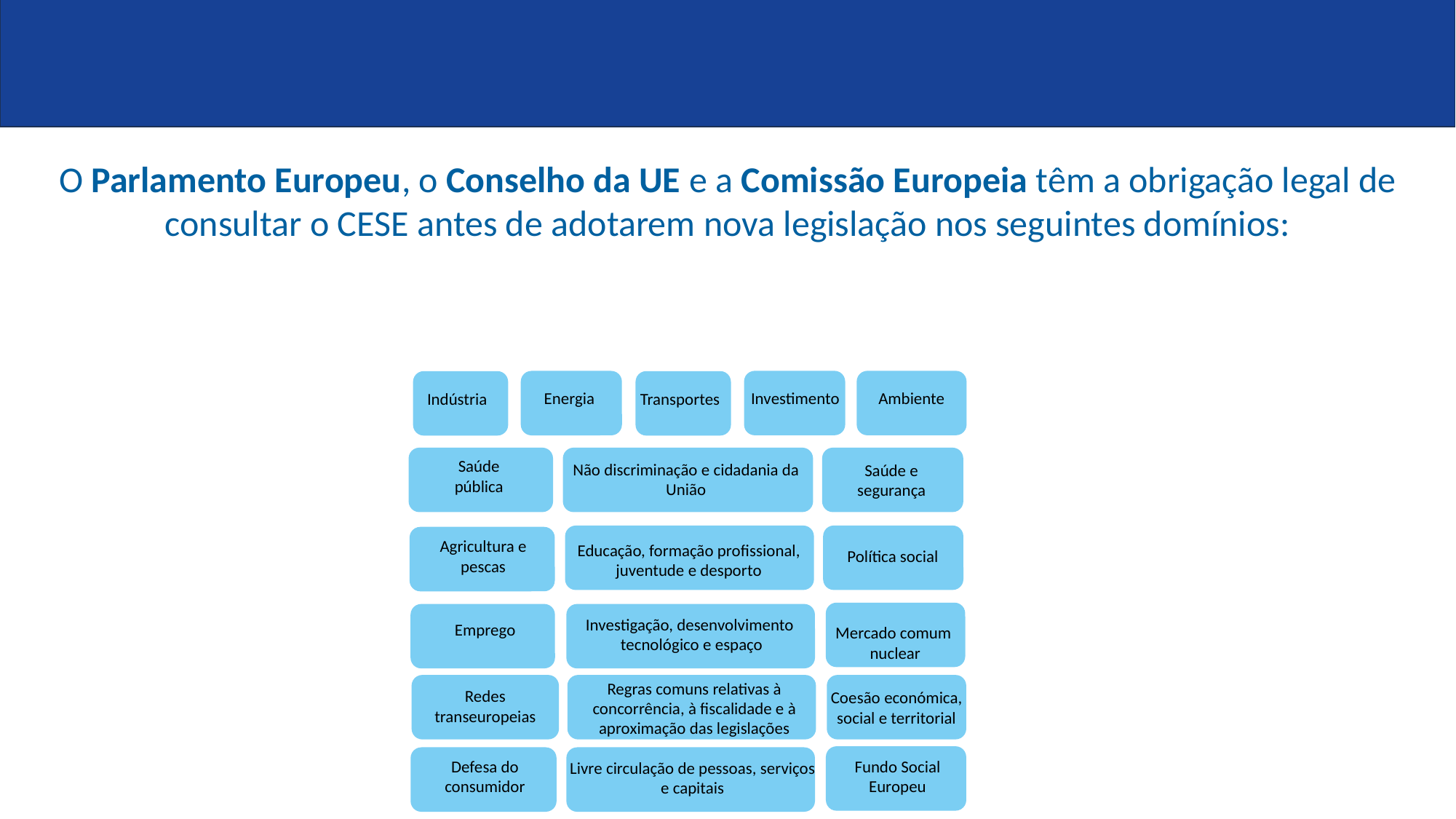

O Parlamento Europeu, o Conselho da UE e a Comissão Europeia têm a obrigação legal de consultar o CESE antes de adotarem nova legislação nos seguintes domínios:

Energia
Investimento
Ambiente
Indústria
Transportes

Não discriminação e cidadania da União
Saúde e segurança
Saúde pública

Agricultura e pescas
Educação, formação profissional, juventude e desporto
Política social

Investigação, desenvolvimento
tecnológico e espaço
Emprego
Mercado comum
nuclear
Regras comuns relativas à concorrência, à fiscalidade e à aproximação das legislações

Redes transeuropeias
Coesão económica, social e territorial

Defesa do consumidor
Fundo Social Europeu
Livre circulação de pessoas, serviços e capitais